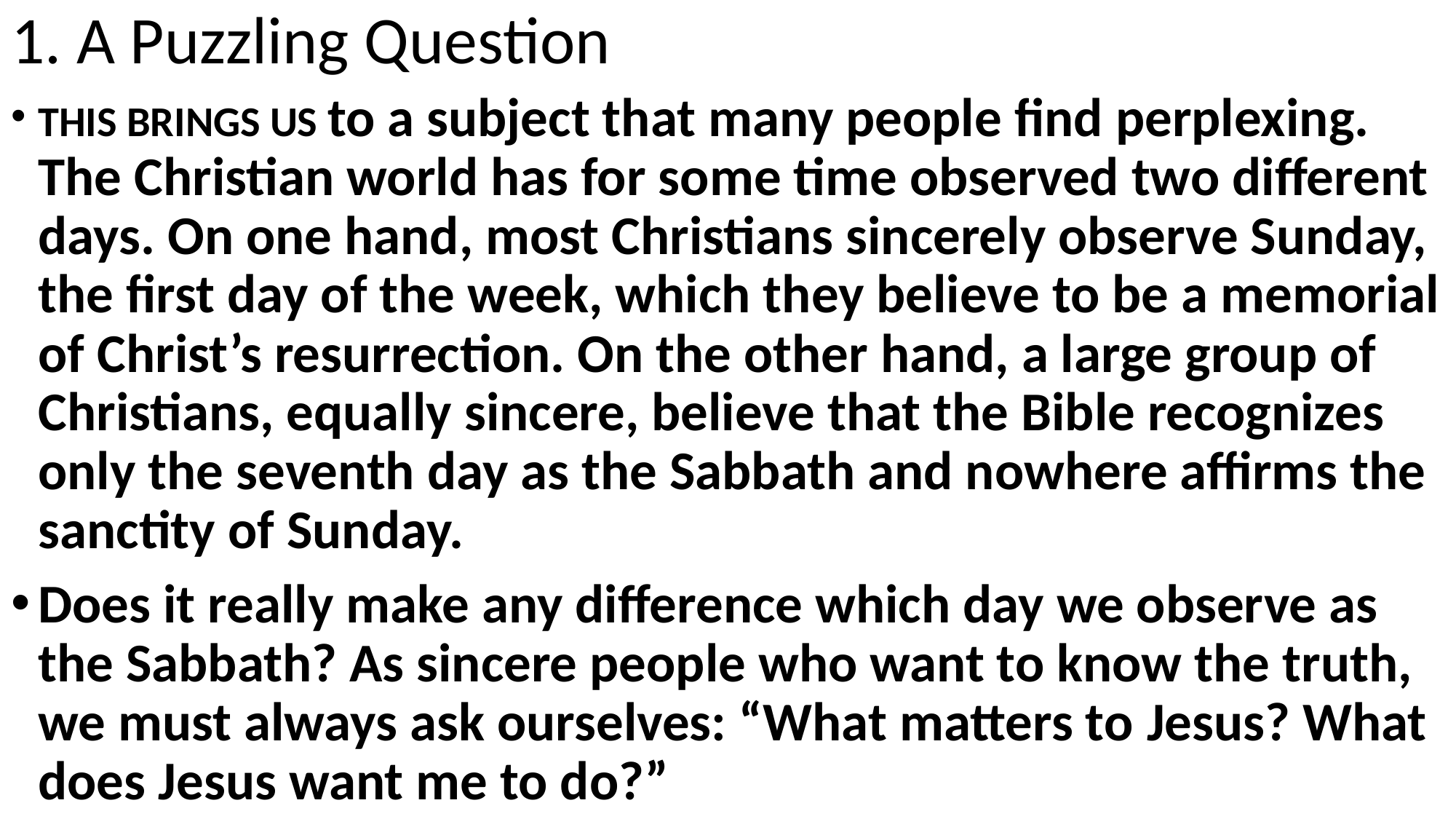

# 1. A Puzzling Question
THIS BRINGS US to a subject that many people find perplexing. The Christian world has for some time observed two different days. On one hand, most Christians sincerely observe Sunday, the first day of the week, which they believe to be a memorial of Christ’s resurrection. On the other hand, a large group of Christians, equally sincere, believe that the Bible recognizes only the seventh day as the Sabbath and nowhere affirms the sanctity of Sunday.
Does it really make any difference which day we observe as the Sabbath? As sincere people who want to know the truth, we must always ask ourselves: “What matters to Jesus? What does Jesus want me to do?”